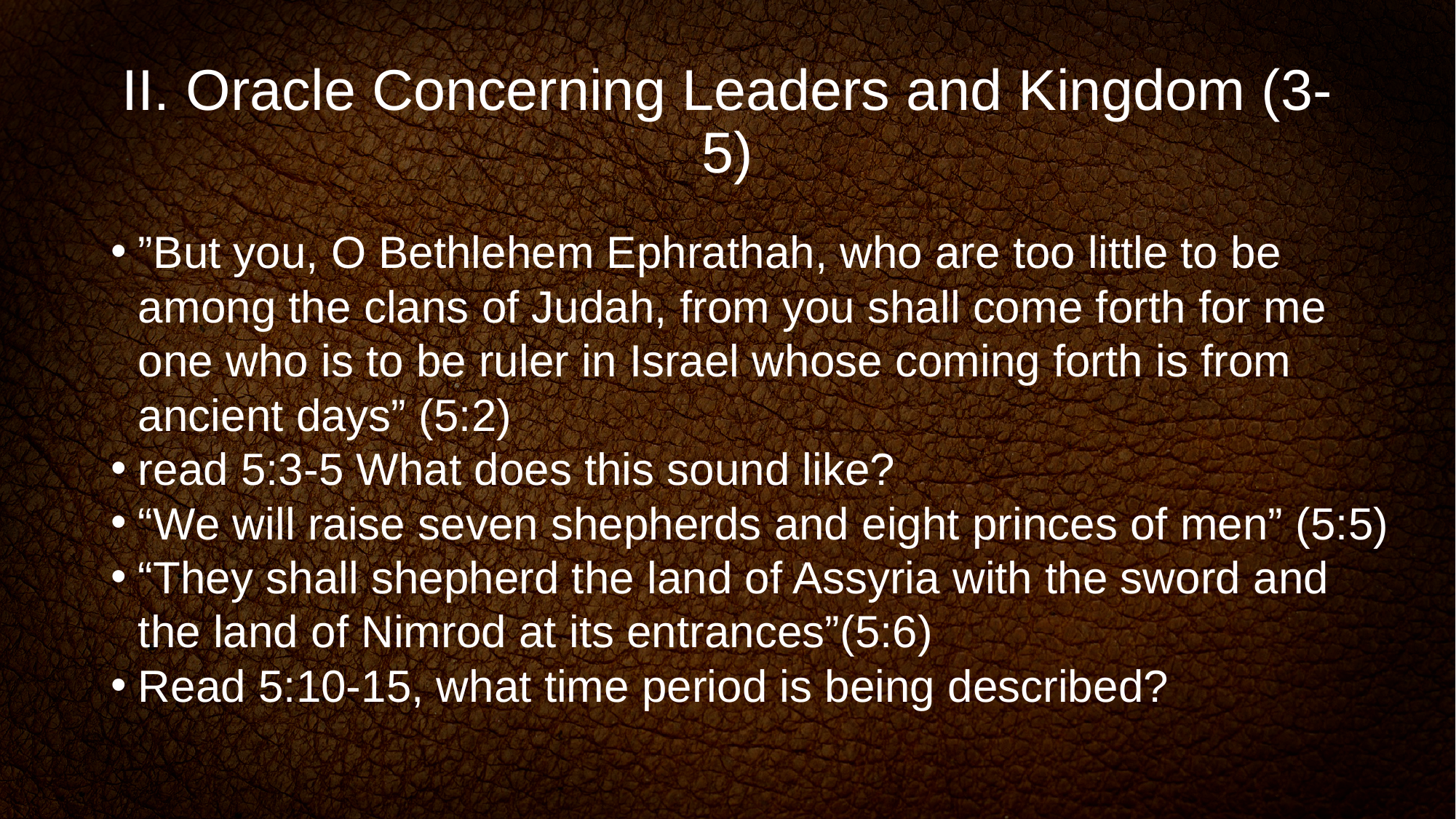

# II. Oracle Concerning Leaders and Kingdom (3-5)
”But you, O Bethlehem Ephrathah, who are too little to be among the clans of Judah, from you shall come forth for me one who is to be ruler in Israel whose coming forth is from ancient days” (5:2)
read 5:3-5 What does this sound like?
“We will raise seven shepherds and eight princes of men” (5:5)
“They shall shepherd the land of Assyria with the sword and the land of Nimrod at its entrances”(5:6)
Read 5:10-15, what time period is being described?